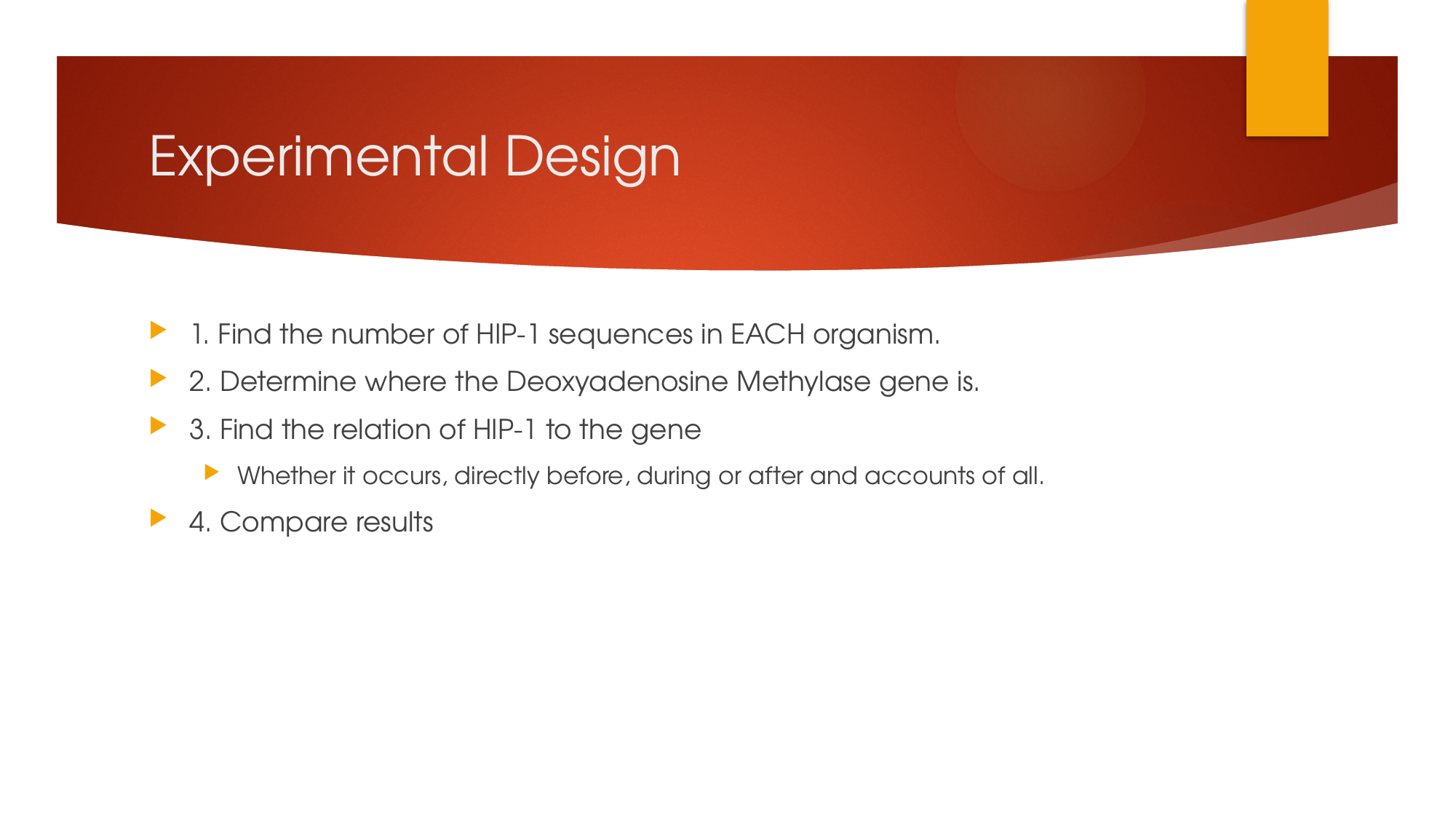

# Experimental Design
1. Find the number of HIP-1 sequences in EACH organism.
2. Determine where the Deoxyadenosine Methylase gene is.
3. Find the relation of HIP-1 to the gene
Whether it occurs, directly before, during or after and accounts of all.
4. Compare results